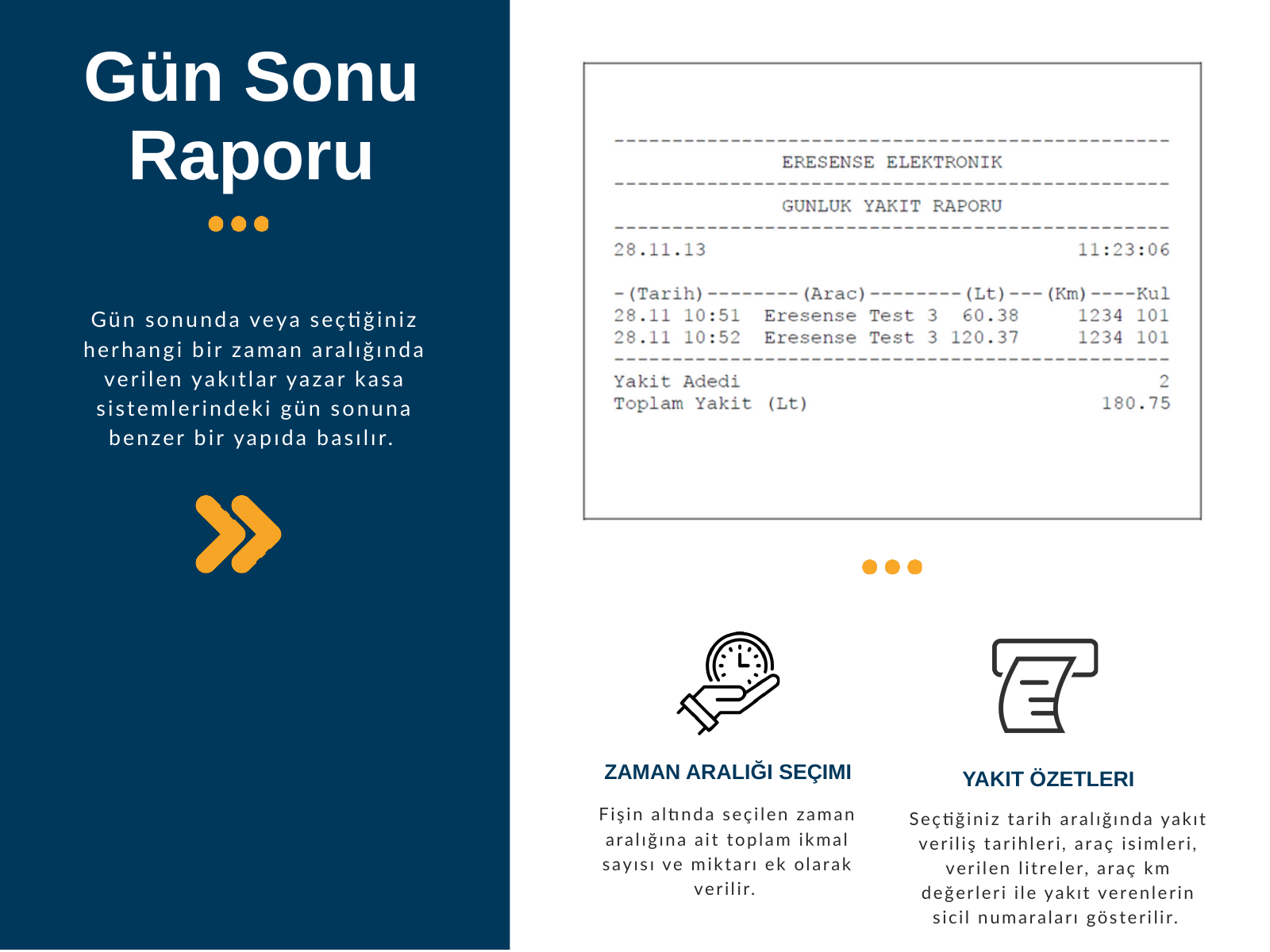

Gün Sonu Raporu

Gün sonunda veya seçtiğiniz herhangi bir zaman aralığında verilen yakıtlar yazar kasa sistemlerindeki gün sonuna benzer bir yapıda basılır.

ZAMAN ARALIĞI SEÇIMI
YAKIT ÖZETLERI
Fişin altında seçilen zaman aralığına ait toplam ikmal sayısı ve miktarı ek olarak verilir.

Seçtiğiniz tarih aralığında yakıt veriliş tarihleri, araç isimleri, verilen litreler, araç km değerleri ile yakıt verenlerin sicil numaraları gösterilir.